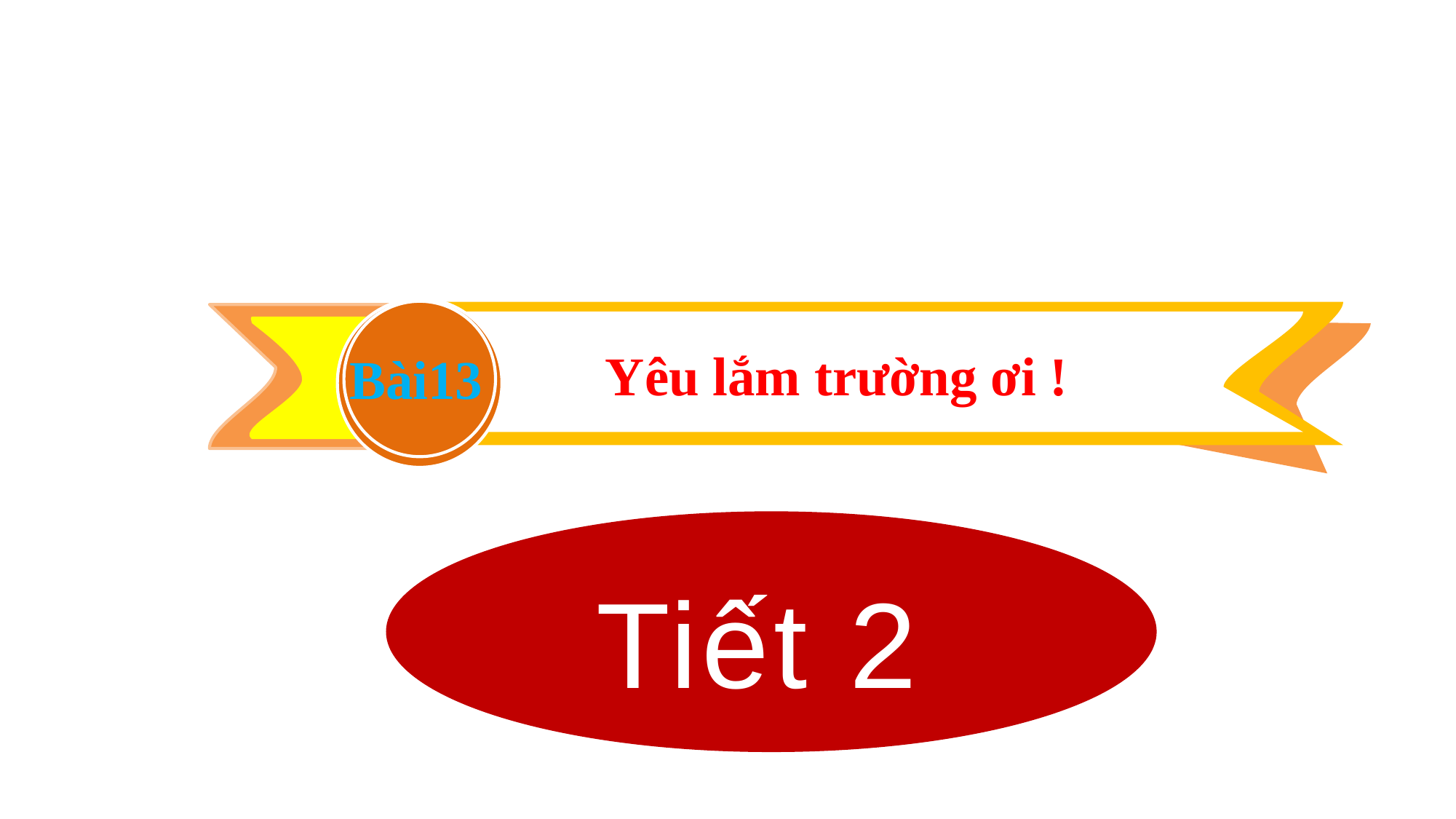

Yêu lắm trường ơi !
Bài13

Tiết 2